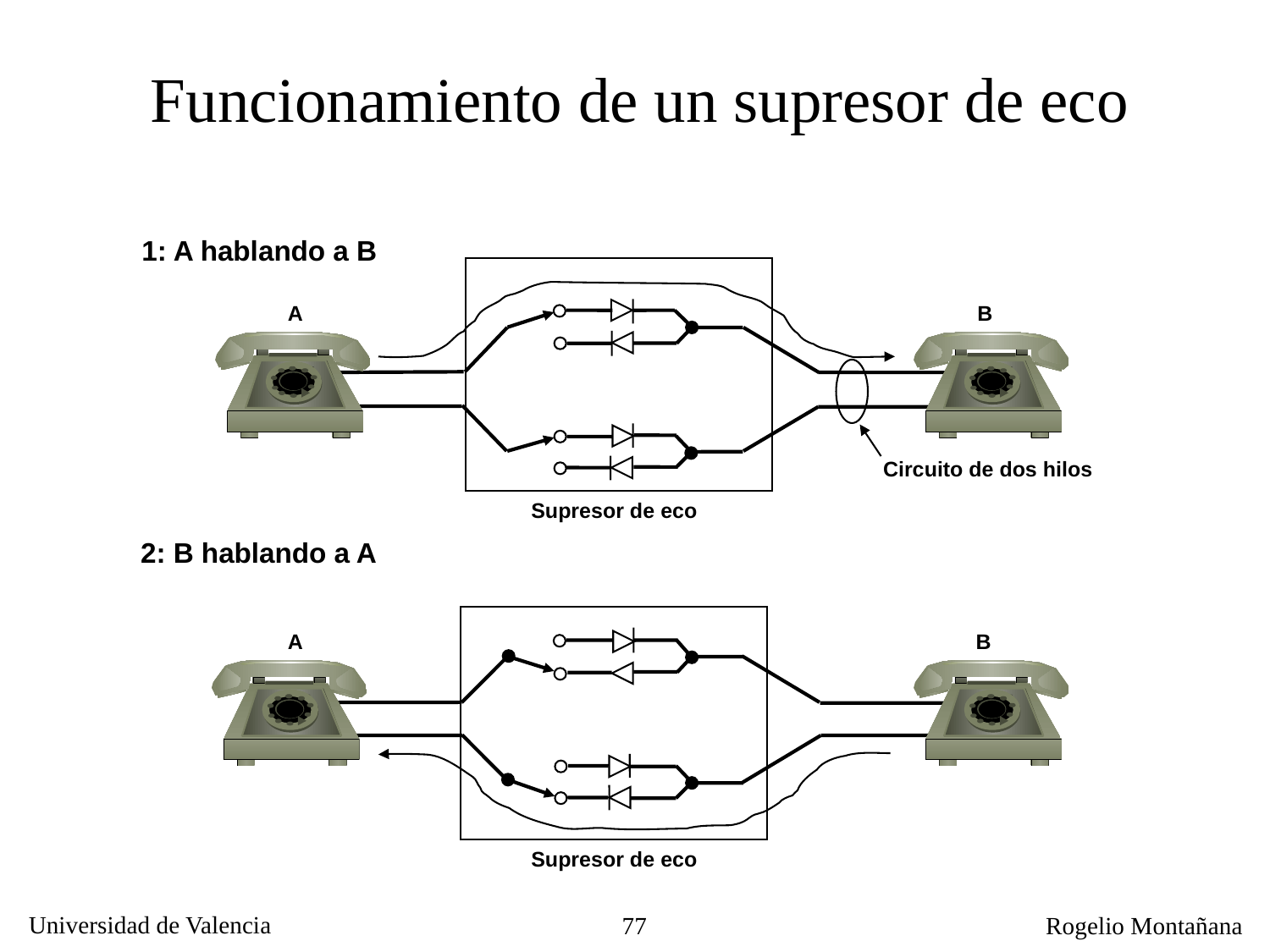

Funcionamiento de un supresor de eco
1: A hablando a B

A
B

Circuito de dos hilos

Supresor de eco
2: B hablando a A

A
B

Supresor de eco